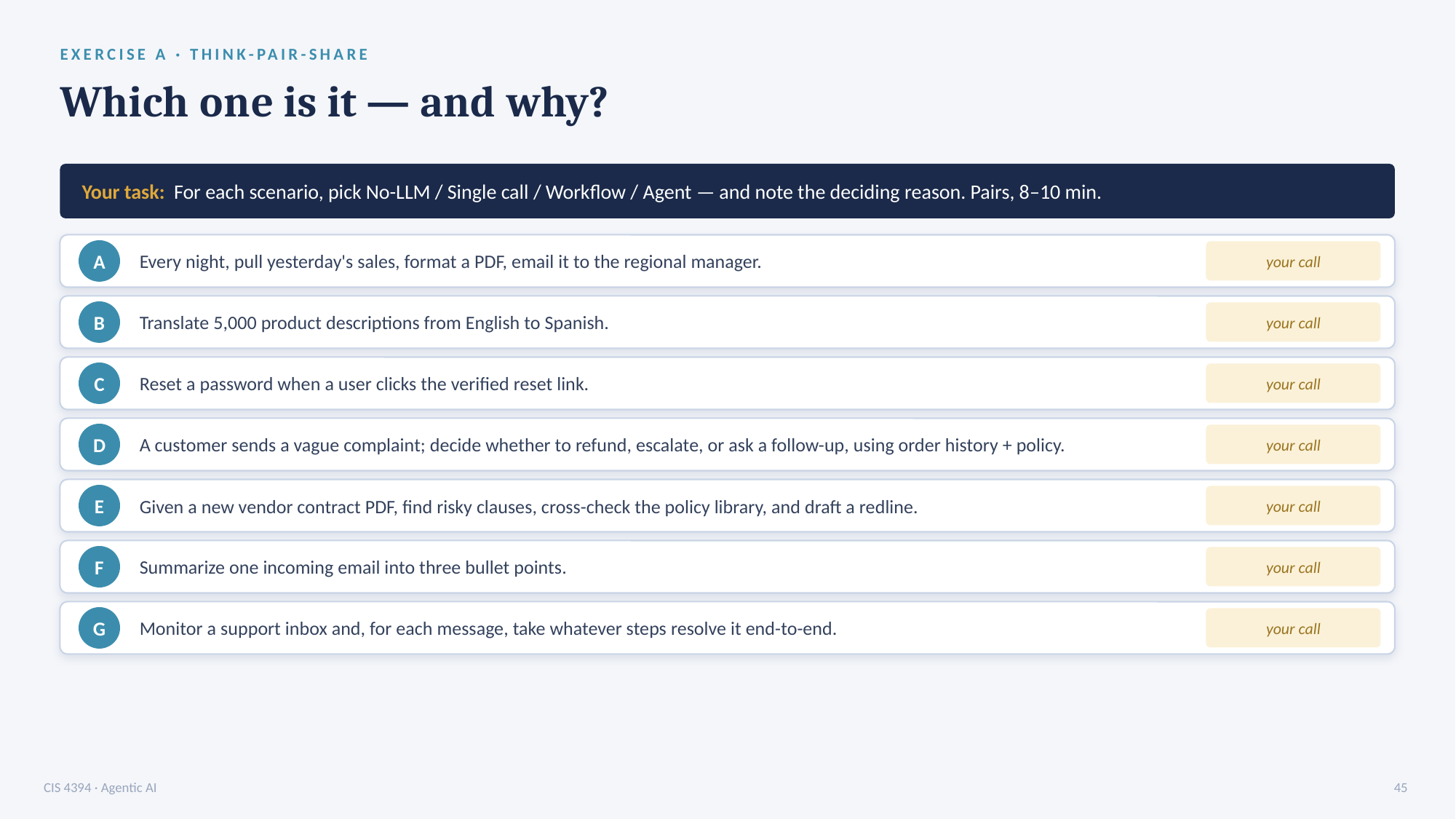

EXERCISE A · THINK-PAIR-SHARE
Which one is it — and why?

Your task:  For each scenario, pick No-LLM / Single call / Workflow / Agent — and note the deciding reason. Pairs, 8–10 min.

Every night, pull yesterday's sales, format a PDF, email it to the regional manager.

A

your call

Translate 5,000 product descriptions from English to Spanish.

B

your call

Reset a password when a user clicks the verified reset link.

C

your call

A customer sends a vague complaint; decide whether to refund, escalate, or ask a follow-up, using order history + policy.

D

your call

Given a new vendor contract PDF, find risky clauses, cross-check the policy library, and draft a redline.

E

your call

Summarize one incoming email into three bullet points.

F

your call

Monitor a support inbox and, for each message, take whatever steps resolve it end-to-end.

G

your call
CIS 4394 · Agentic AI
45